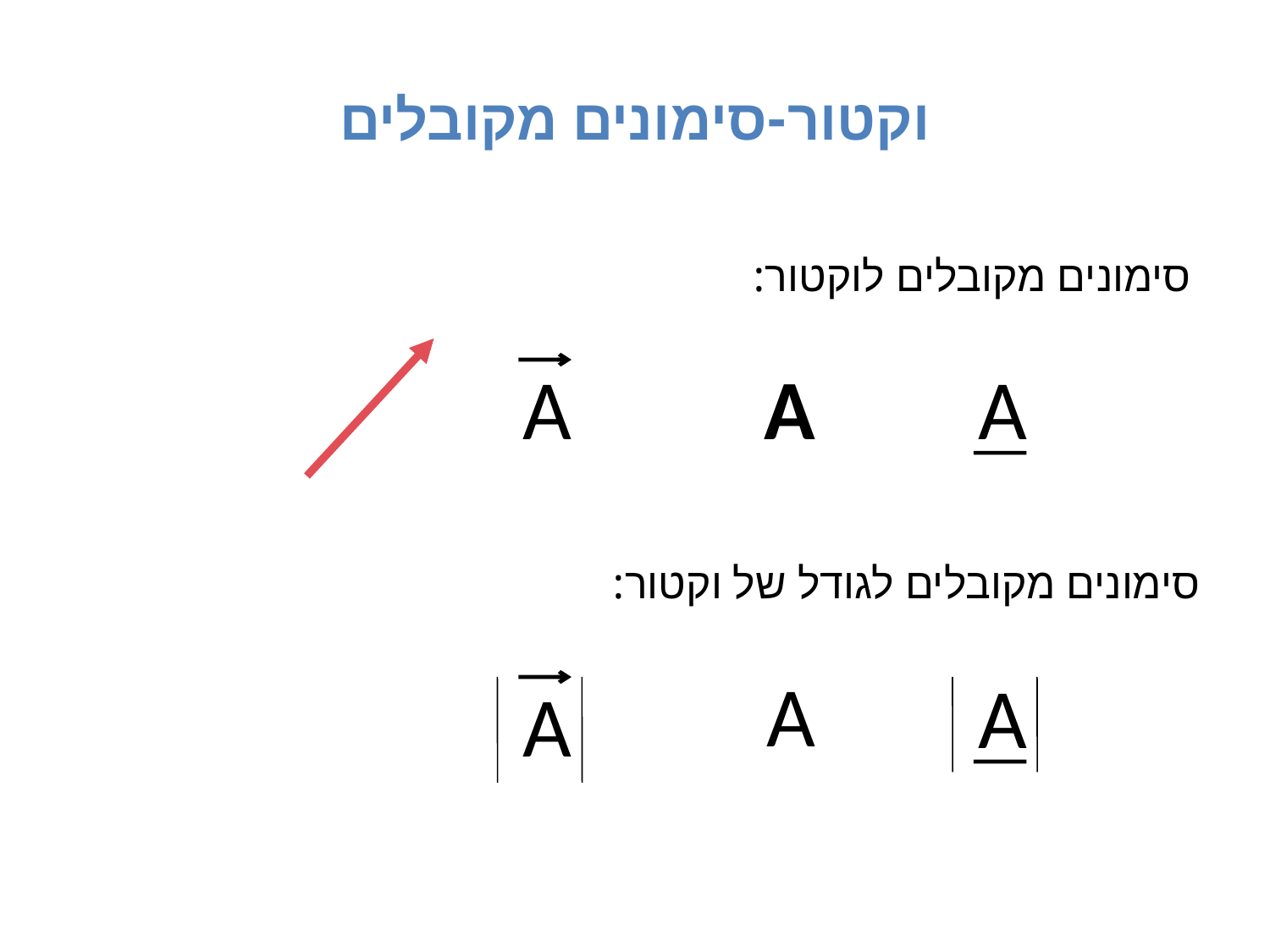

# וקטור-סימונים מקובלים
סימונים מקובלים לוקטור:

A

A
A

סימונים מקובלים לגודל של וקטור:
A
A

A